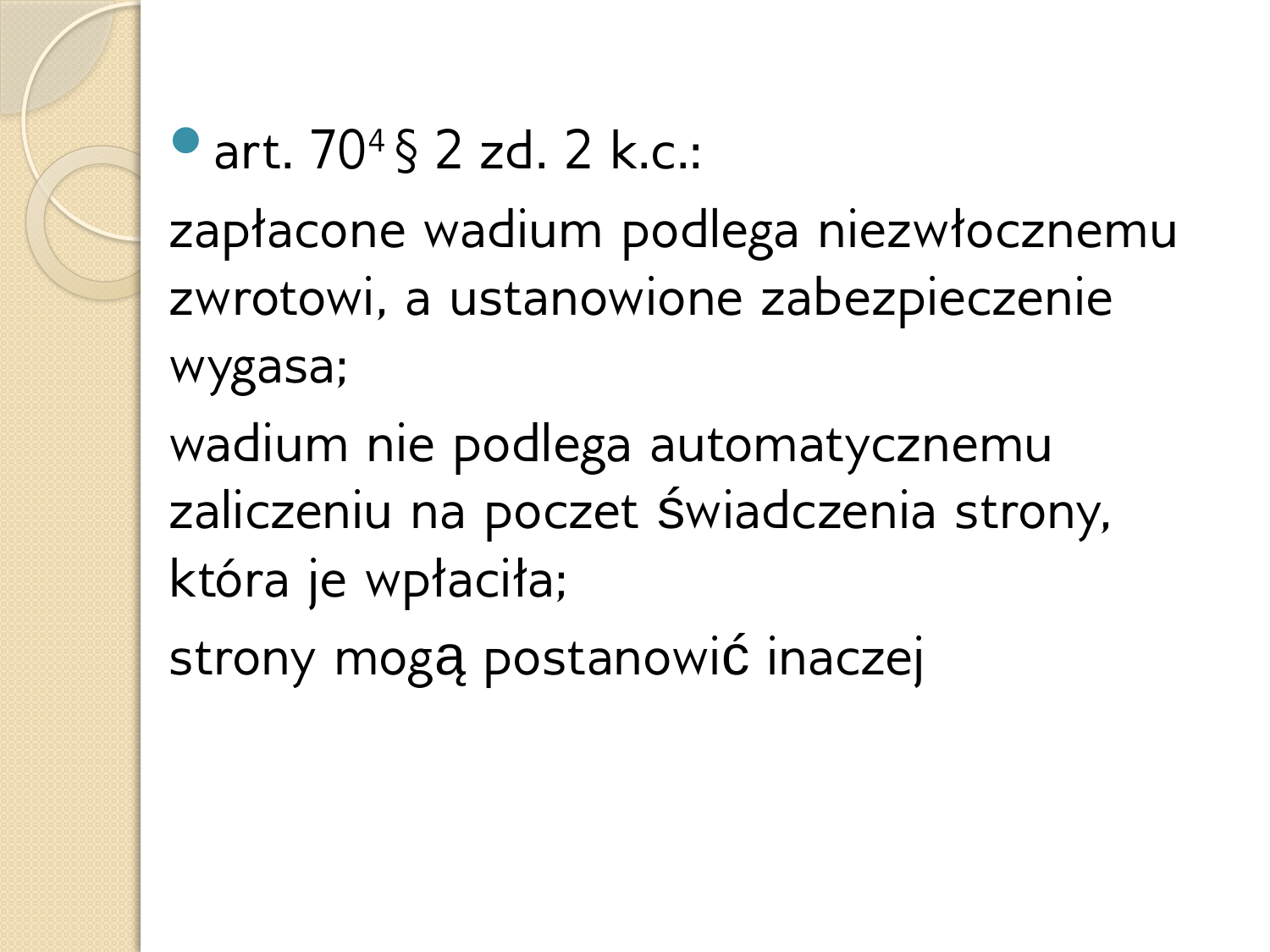

art. 704 § 2 zd. 2 k.c.:
zapłacone wadium podlega niezwłocznemu zwrotowi, a ustanowione zabezpieczenie wygasa;
wadium nie podlega automatycznemu zaliczeniu na poczet świadczenia strony, która je wpłaciła;
strony mogą postanowić inaczej